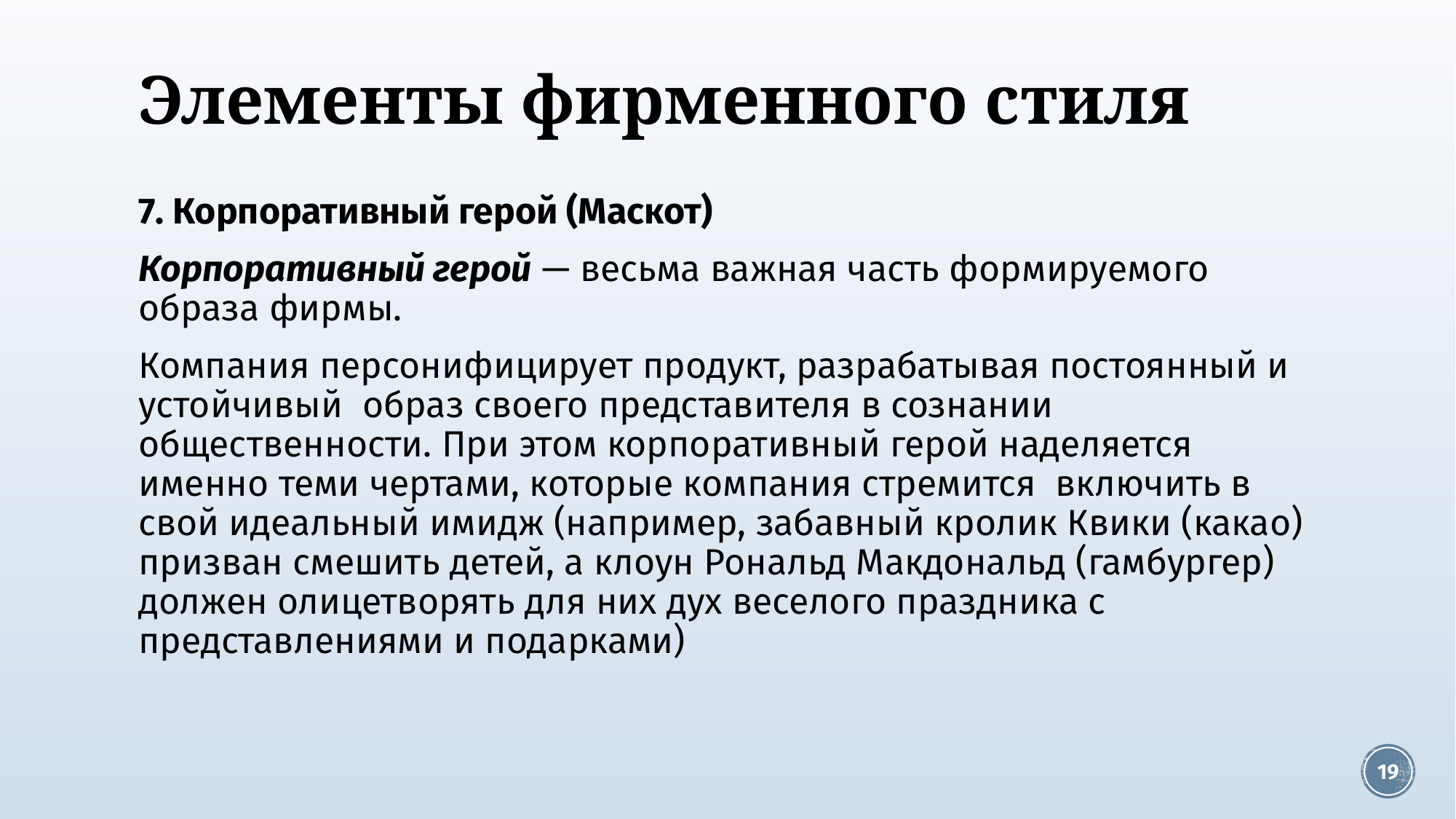

# Элементы фирменного стиля
7. Корпоративный герой (Маскот)
Корпоративный герой — весьма важная часть формируемого образа фирмы.
Компания персонифицирует продукт, разрабатывая постоянный и устойчивый  образ своего представителя в сознании общественности. При этом корпоративный герой наделяется именно теми чертами, которые компания стремится  включить в свой идеальный имидж (например, забавный кролик Квики (какао)  призван смешить детей, а клоун Рональд Макдональд (гамбургер) должен олицетворять для них дух веселого праздника с представлениями и подарками)
19